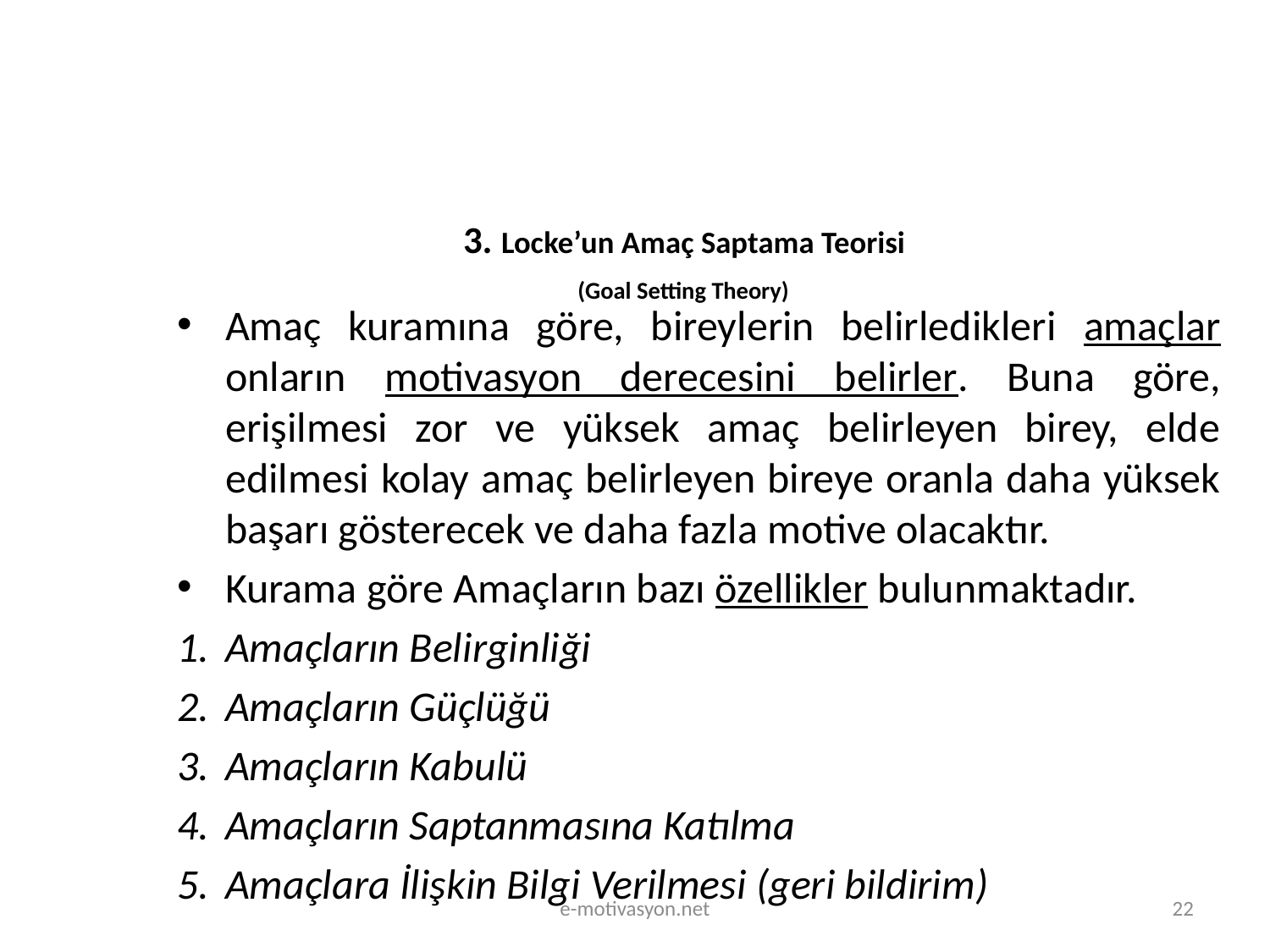

# 3. Locke’un Amaç Saptama Teorisi (Goal Setting Theory)
Amaç kuramına göre, bireylerin belirledikleri amaçlar onların motivasyon derecesini belirler. Buna göre, erişilmesi zor ve yüksek amaç belirleyen birey, elde edilmesi kolay amaç belirleyen bireye oranla daha yüksek başarı gösterecek ve daha fazla motive olacaktır.
Kurama göre Amaçların bazı özellikler bulunmaktadır.
Amaçların Belirginliği
Amaçların Güçlüğü
Amaçların Kabulü
Amaçların Saptanmasına Katılma
Amaçlara İlişkin Bilgi Verilmesi (geri bildirim)
e-motivasyon.net
22